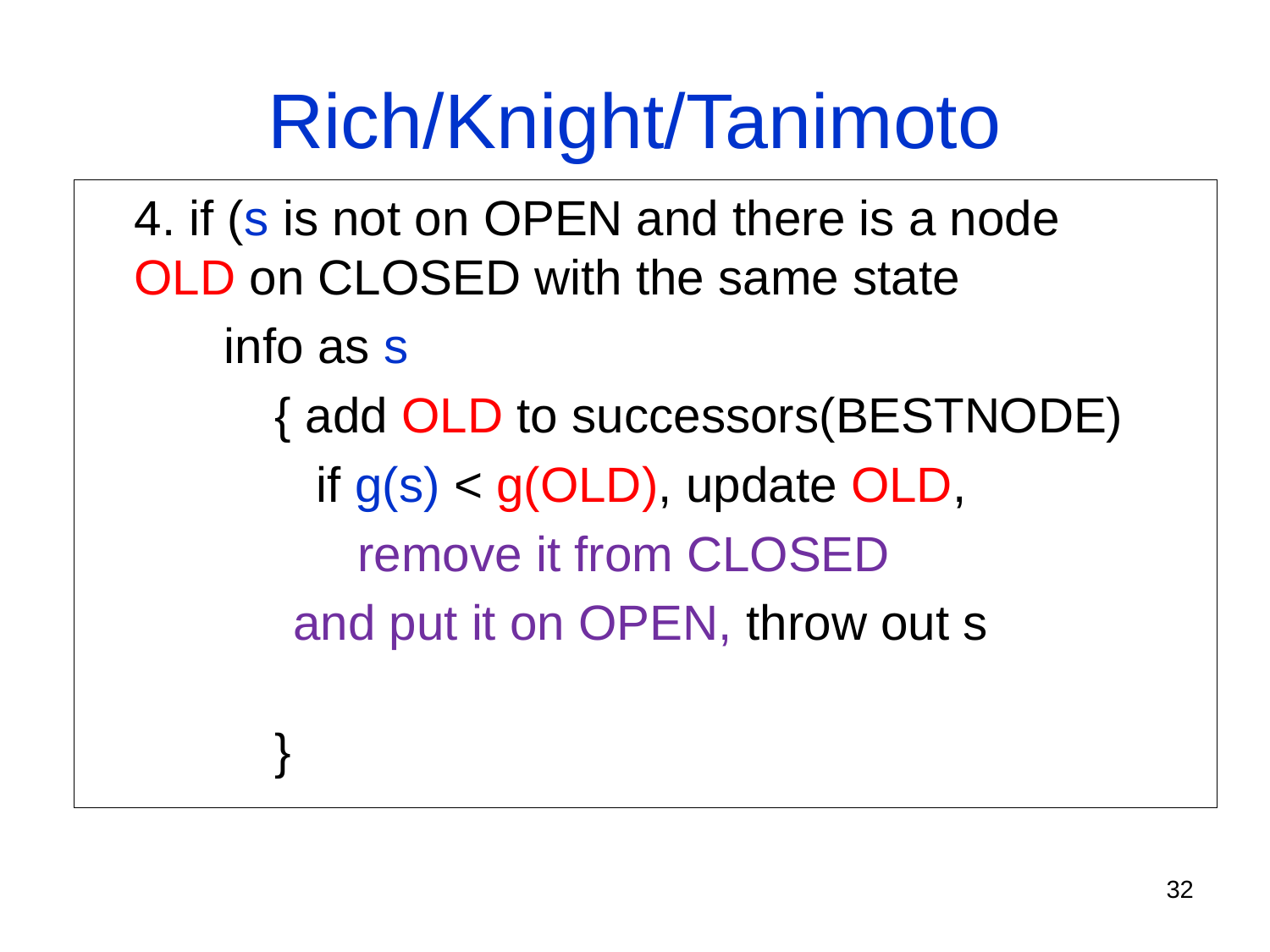

# Rich/Knight/Tanimoto
	4. if (s is not on OPEN and there is a node 	OLD on CLOSED with the same state
          info as s
		 { add OLD to successors(BESTNODE)
		    if g(s) < g(OLD), update OLD,
		       remove it from CLOSED
               and put it on OPEN, throw out s
		 }

32